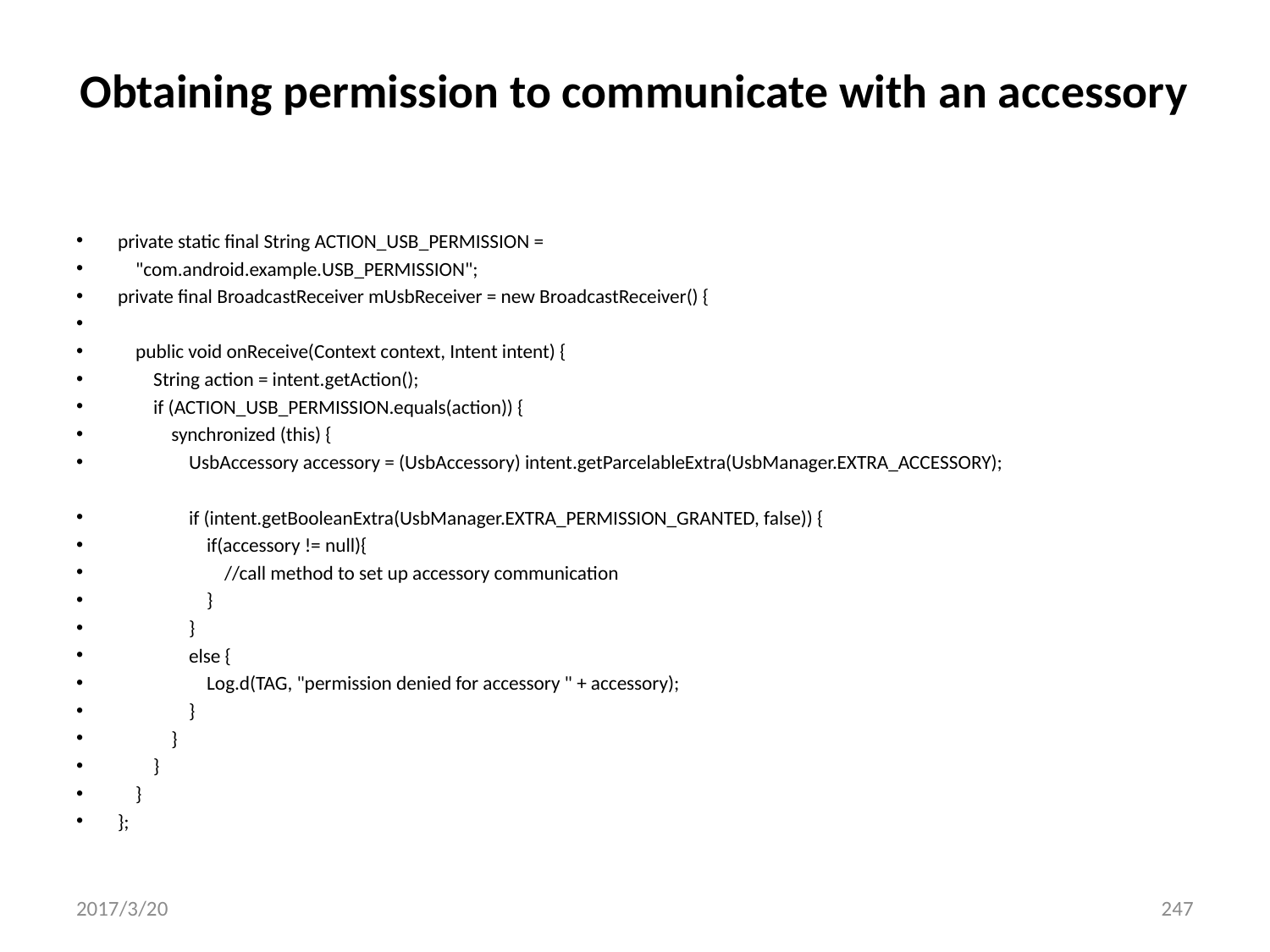

# Obtaining permission to communicate with an accessory
private static final String ACTION_USB_PERMISSION =
    "com.android.example.USB_PERMISSION";
private final BroadcastReceiver mUsbReceiver = new BroadcastReceiver() {

    public void onReceive(Context context, Intent intent) {
        String action = intent.getAction();
        if (ACTION_USB_PERMISSION.equals(action)) {
            synchronized (this) {
                UsbAccessory accessory = (UsbAccessory) intent.getParcelableExtra(UsbManager.EXTRA_ACCESSORY);

                if (intent.getBooleanExtra(UsbManager.EXTRA_PERMISSION_GRANTED, false)) {
                    if(accessory != null){
                        //call method to set up accessory communication
                    }
                }
                else {
                    Log.d(TAG, "permission denied for accessory " + accessory);
                }
            }
        }
    }
};
2017/3/20
247